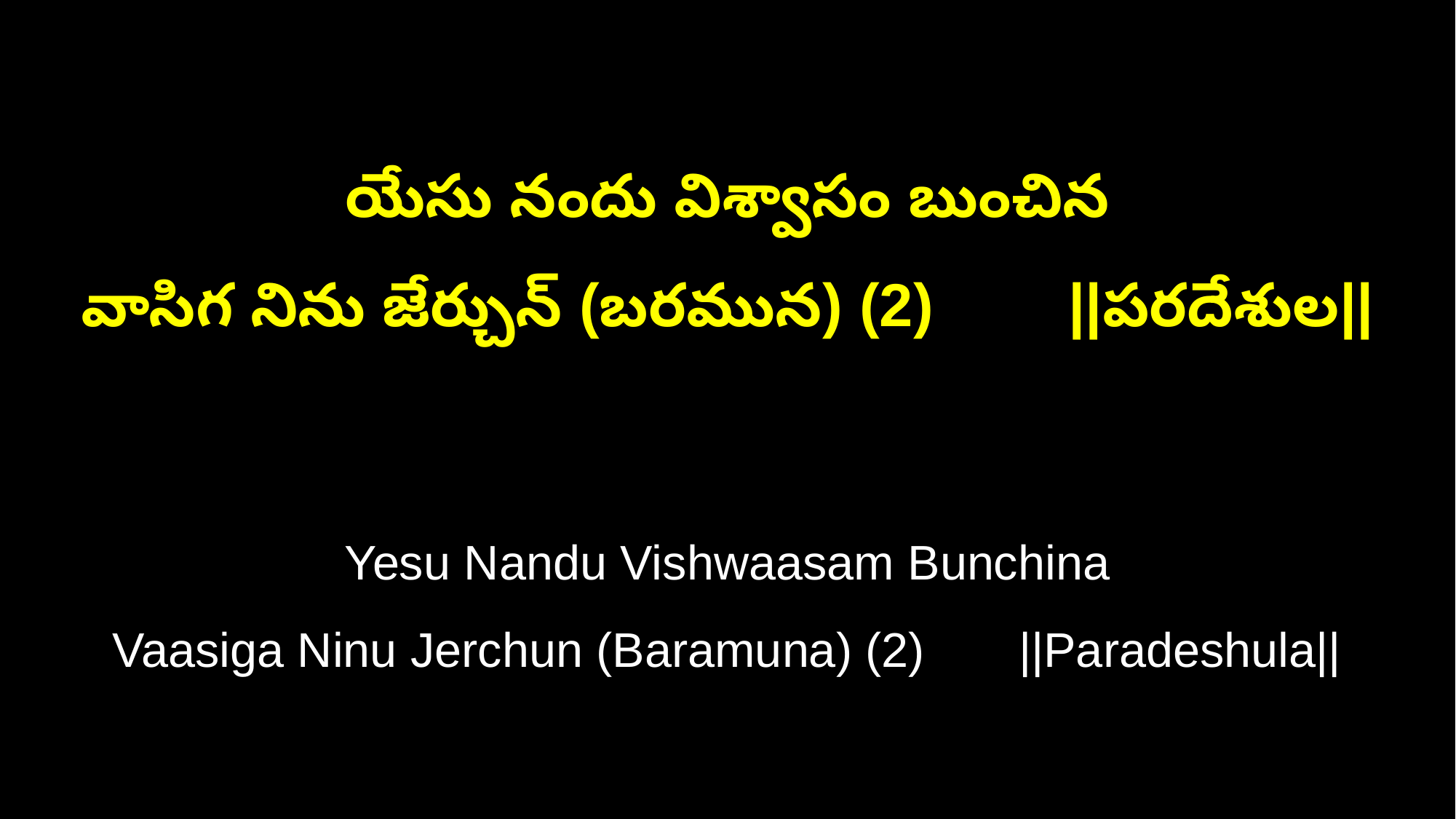

యేసు నందు విశ్వాసం బుంచిన
వాసిగ నిను జేర్చున్ (బరమున) (2)        ||పరదేశుల||
Yesu Nandu Vishwaasam Bunchina
Vaasiga Ninu Jerchun (Baramuna) (2)       ||Paradeshula||